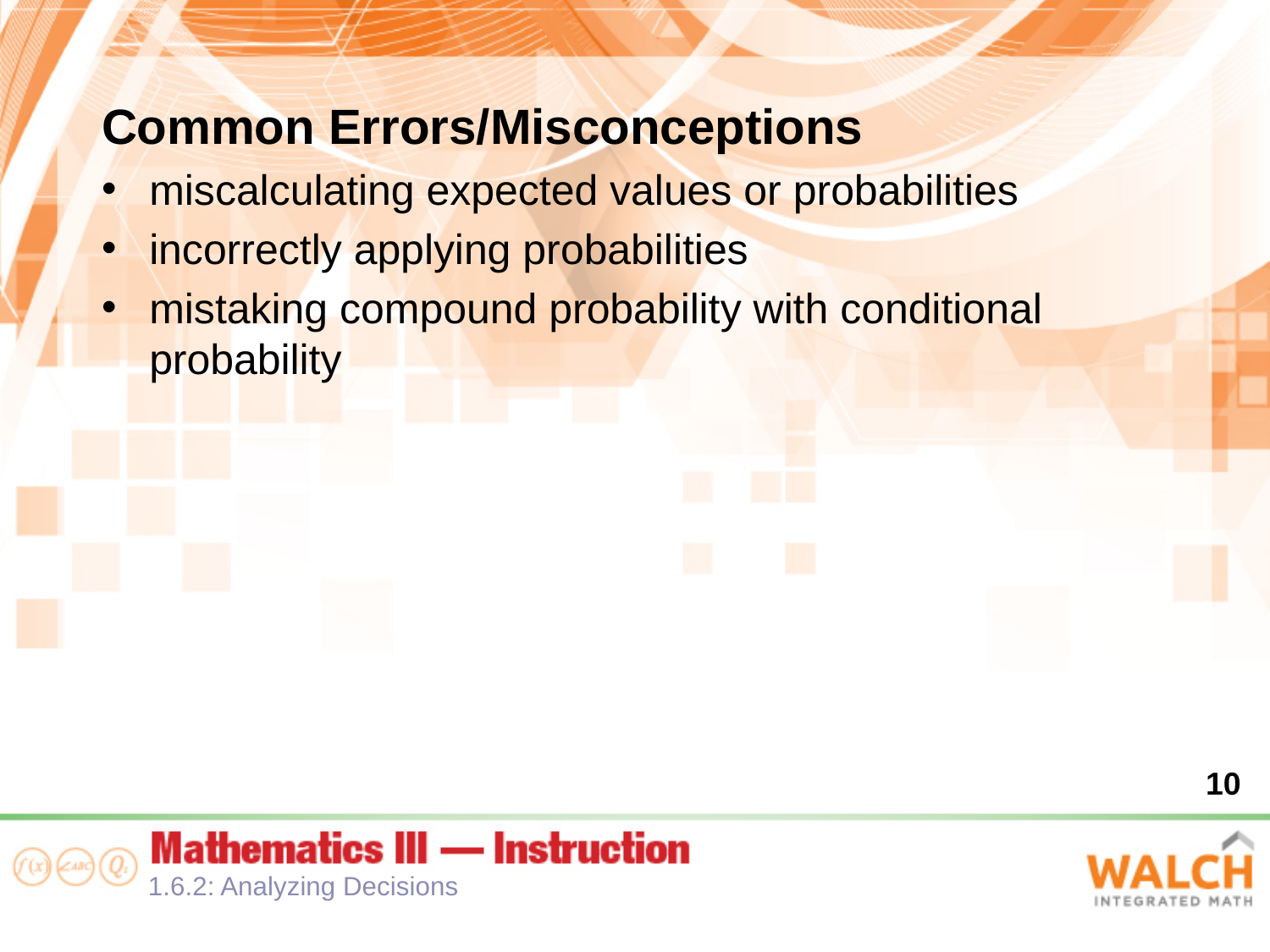

Common Errors/Misconceptions
miscalculating expected values or probabilities
incorrectly applying probabilities
mistaking compound probability with conditional probability

10
1.6.2: Analyzing Decisions